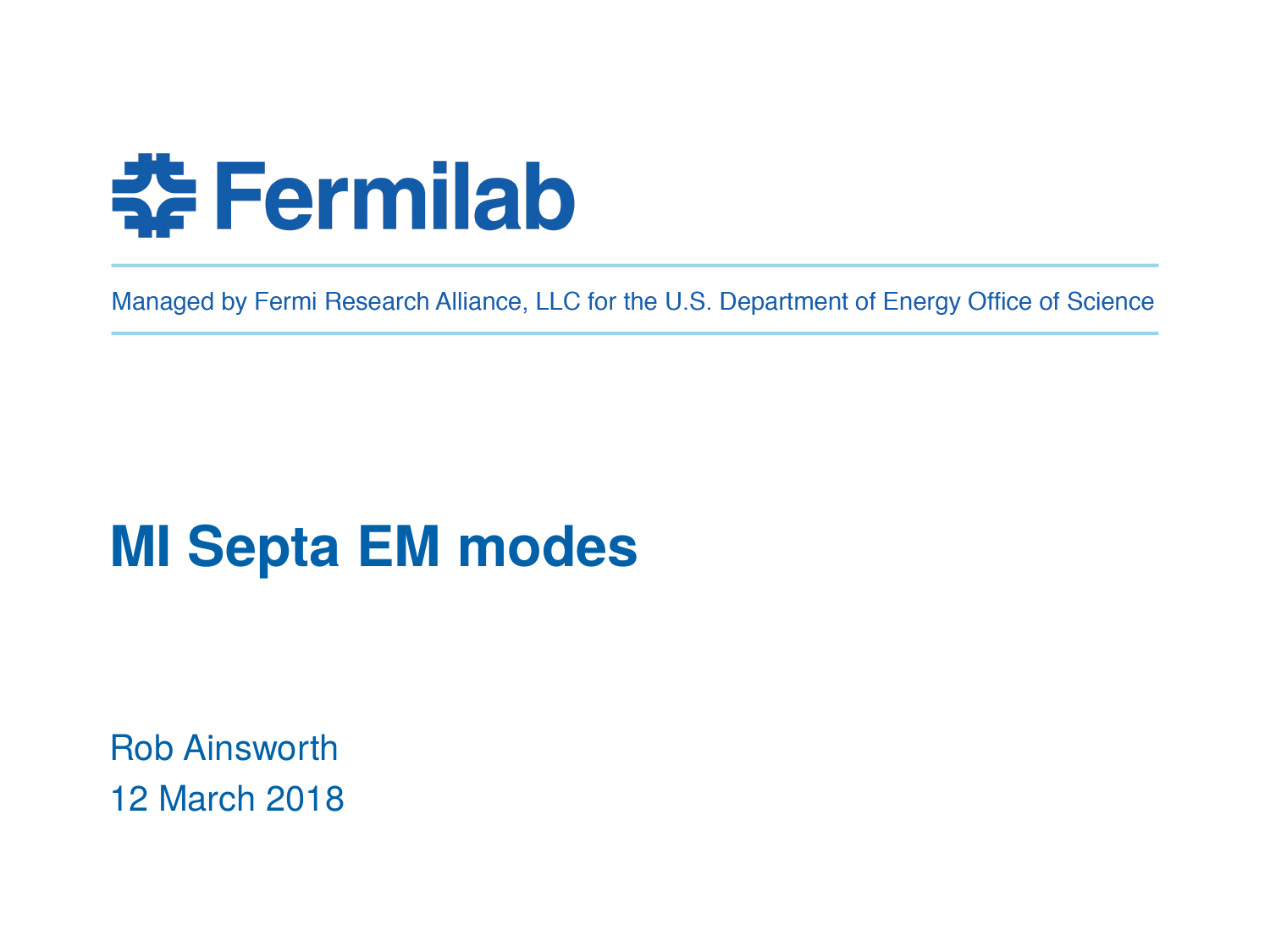

MI Septa EM modes
Rob Ainsworth
12 March 2018